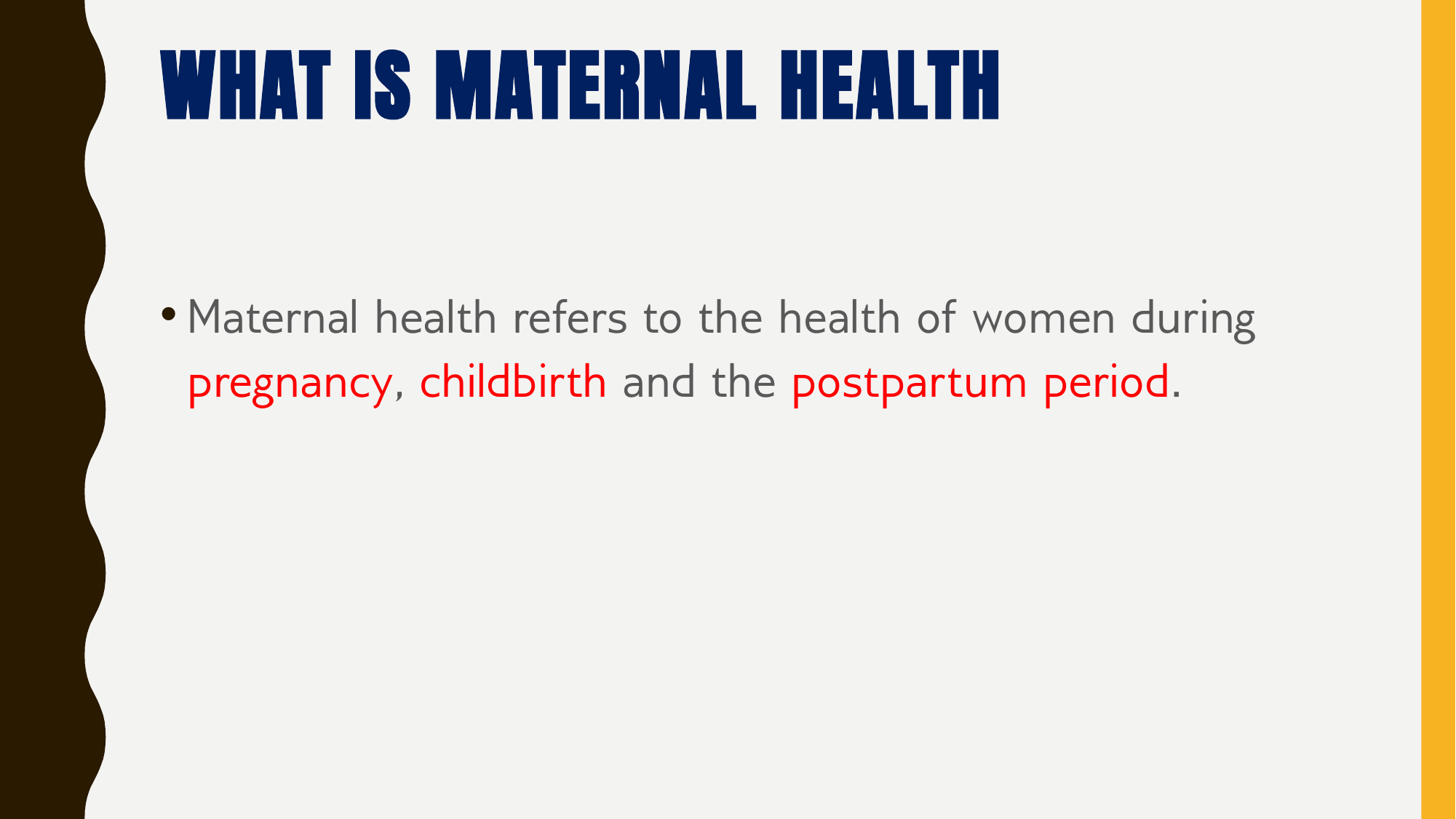

# What is Maternal health
Maternal health refers to the health of women during pregnancy, childbirth and the postpartum period.